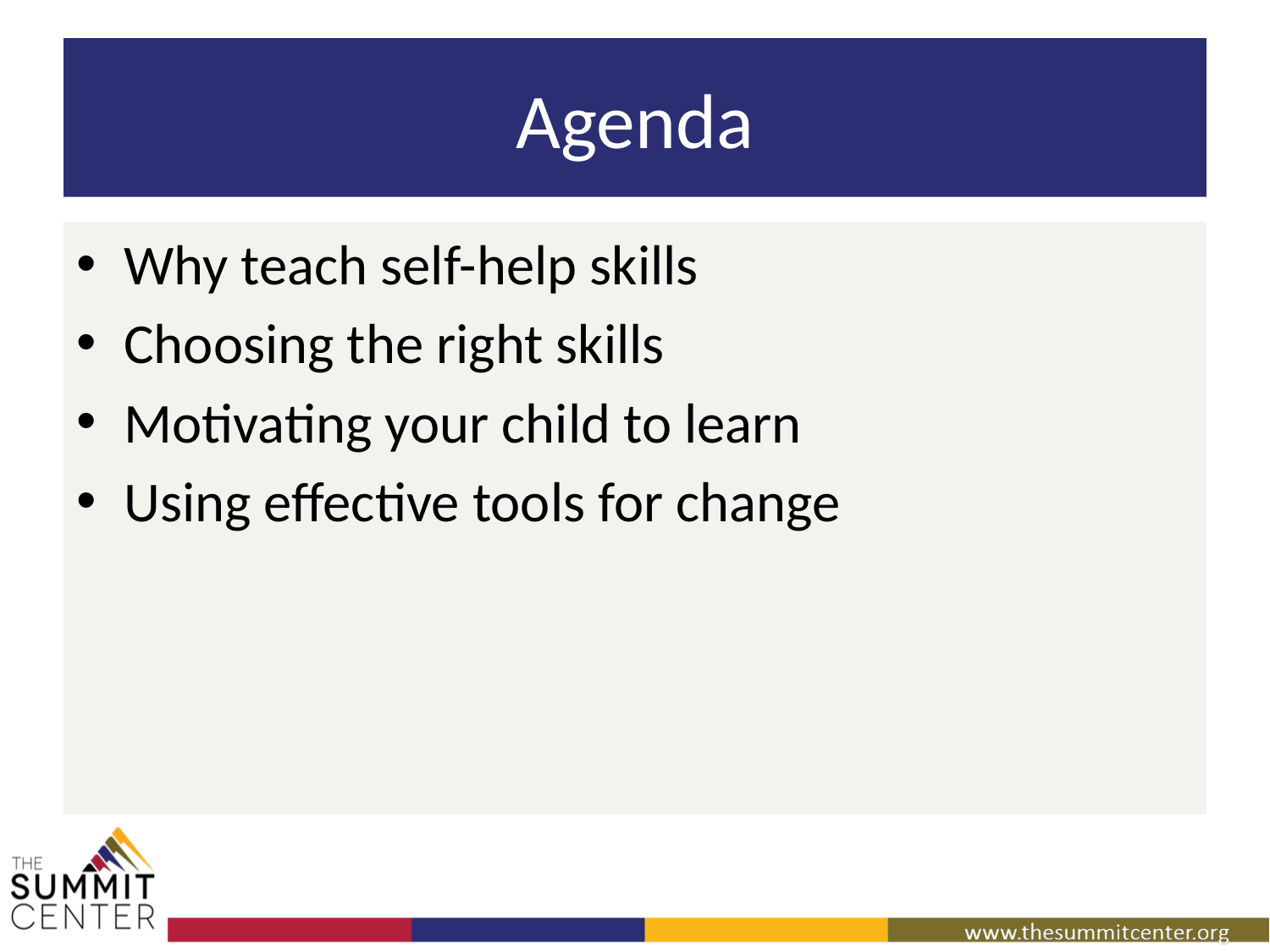

# Agenda
Why teach self-help skills
Choosing the right skills
Motivating your child to learn
Using effective tools for change